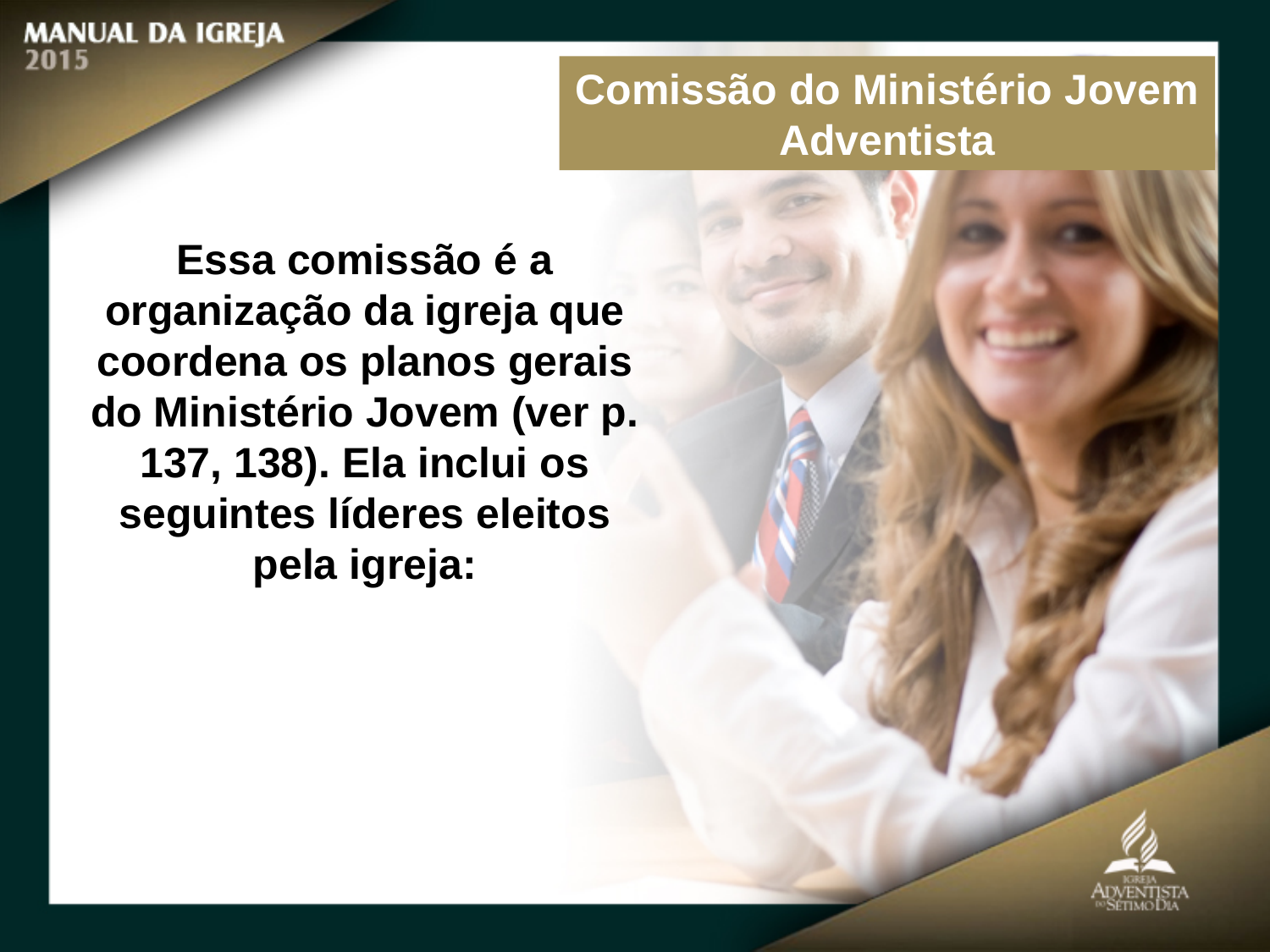

Comissão do Ministério Jovem Adventista
Essa comissão é a organização da igreja que coordena os planos gerais do Ministério Jovem (ver p. 137, 138). Ela inclui os seguintes líderes eleitos pela igreja: